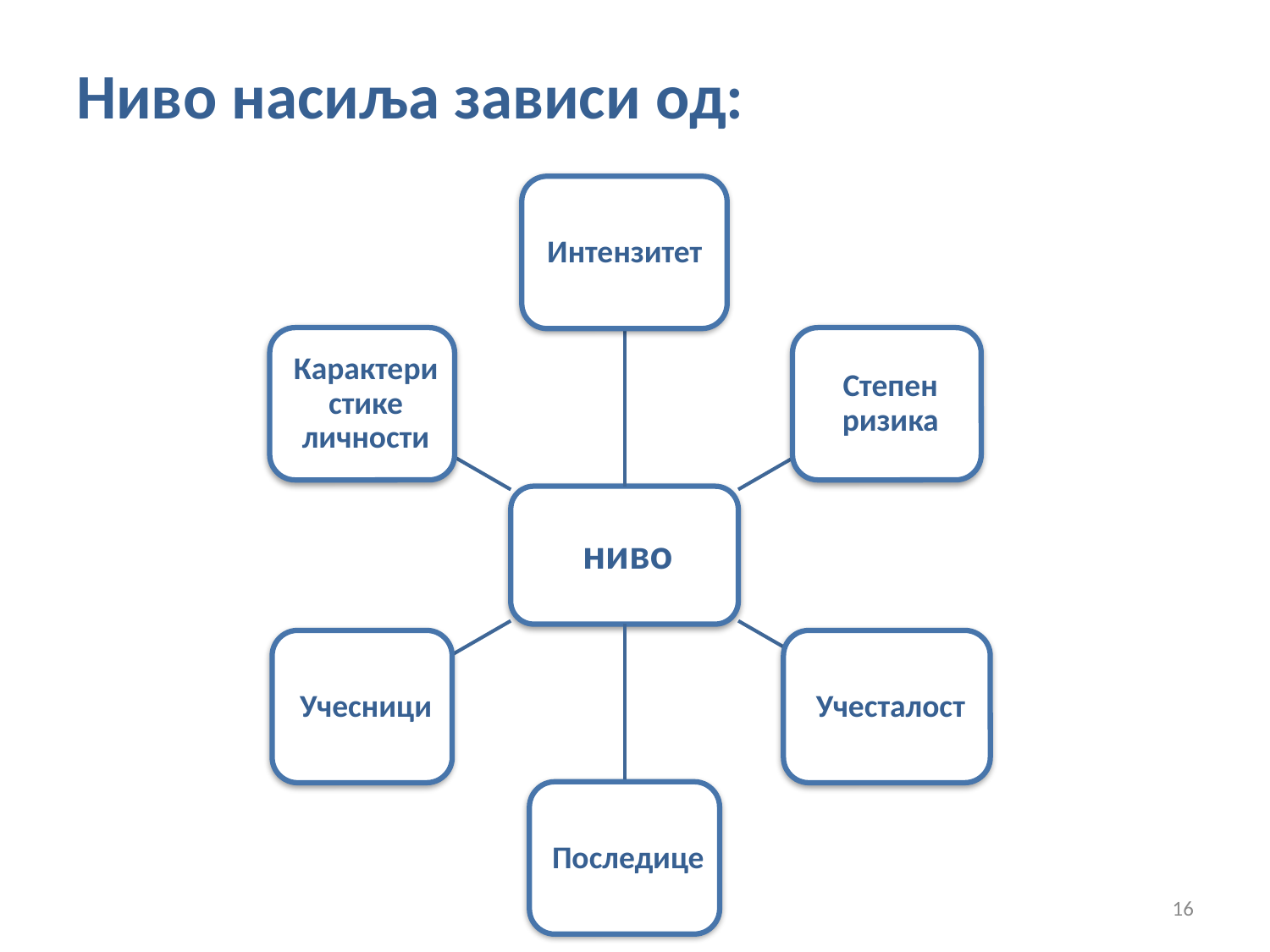

# Ниво насиља зависи од:
ниво
Интензитет
Степен ризика
Учесталост
Последице
Учесници
Карактеристике личности
16